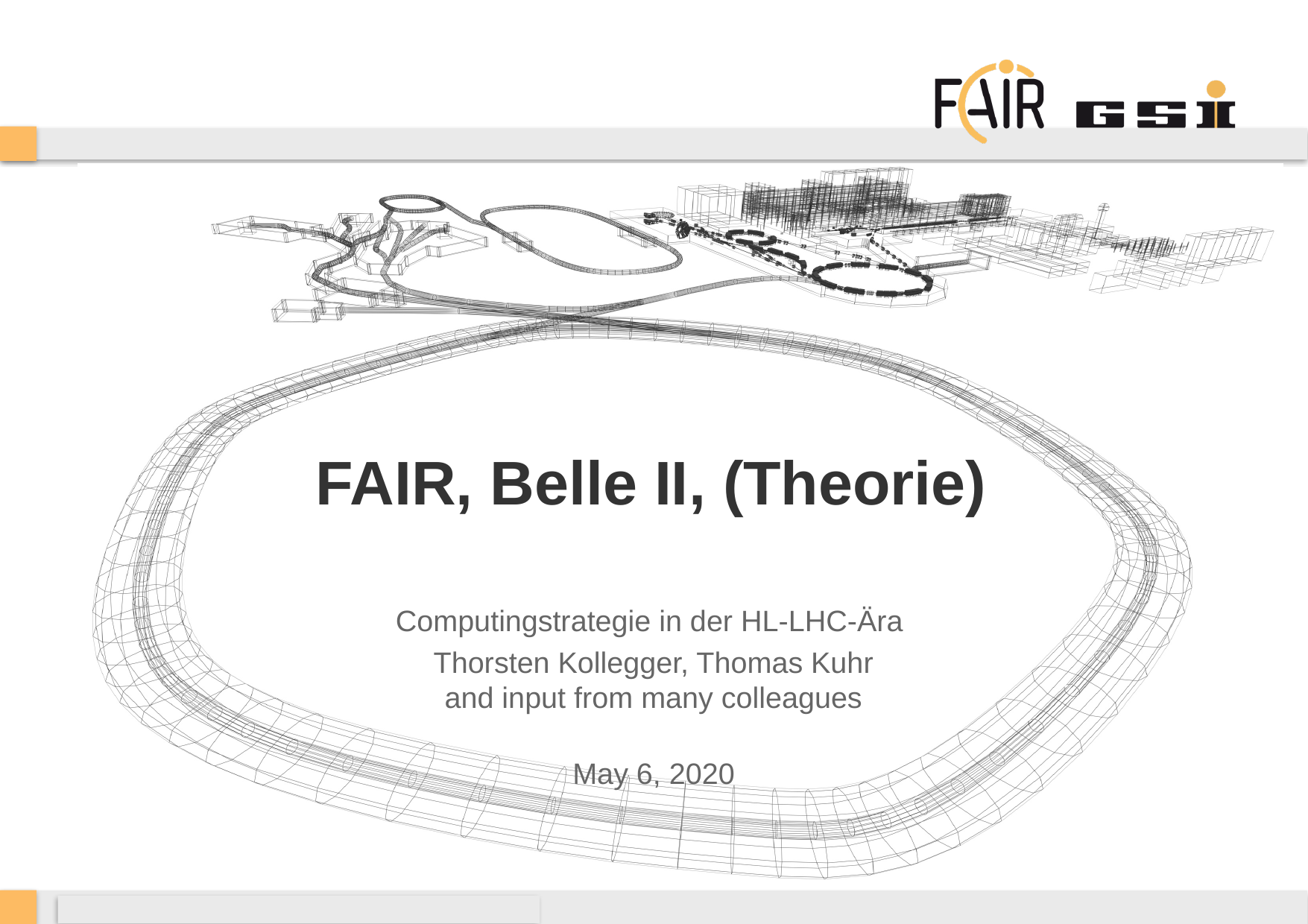

# FAIR, Belle II, (Theorie)
Computingstrategie in der HL-LHC-Ära
Thorsten Kollegger, Thomas Kuhr
and input from many colleagues
May 6, 2020